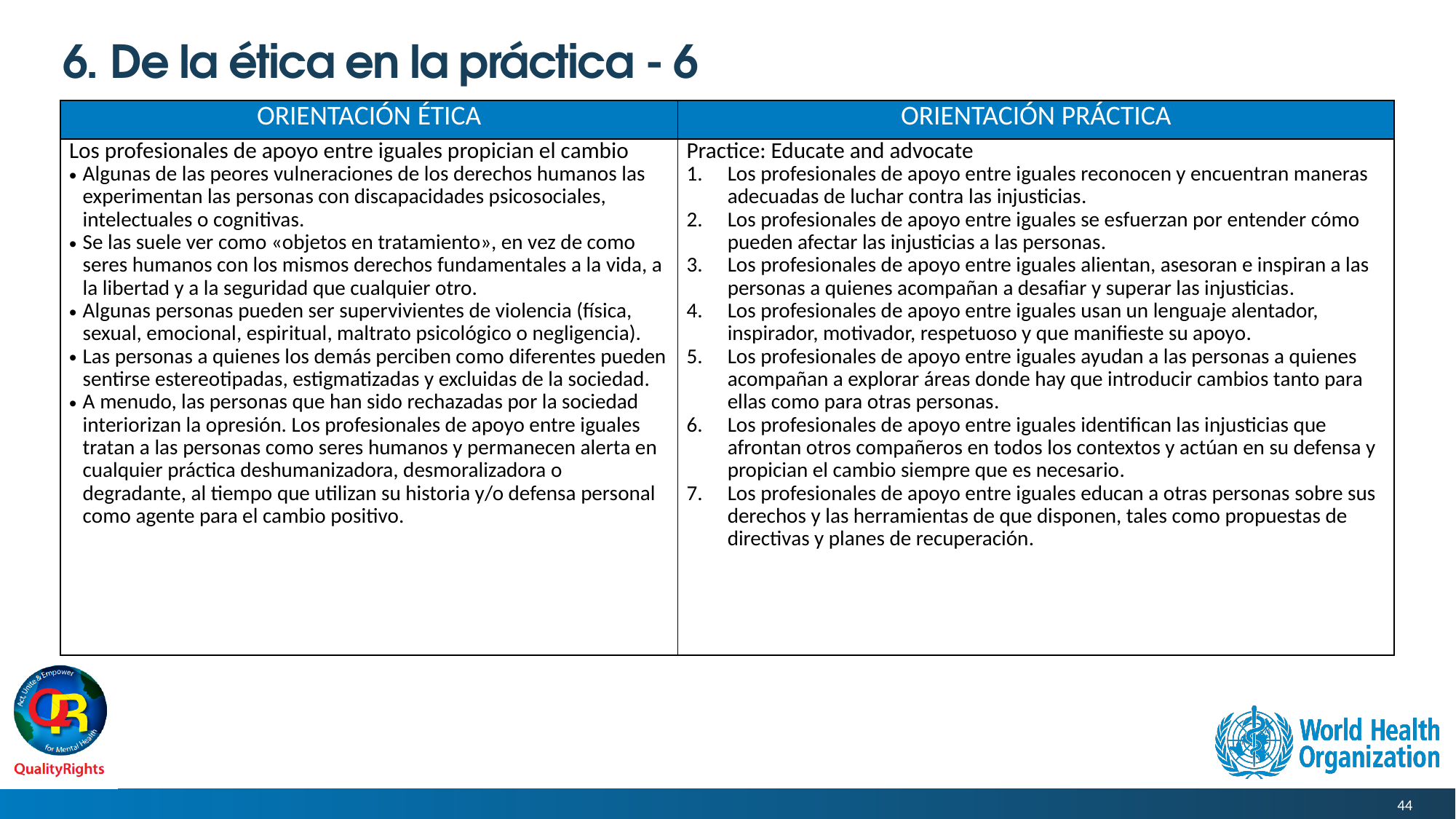

# 6. De la ética en la práctica - 6
| ORIENTACIÓN ÉTICA | ORIENTACIÓN PRÁCTICA |
| --- | --- |
| Los profesionales de apoyo entre iguales propician el cambio Algunas de las peores vulneraciones de los derechos humanos las experimentan las personas con discapacidades psicosociales, intelectuales o cognitivas. Se las suele ver como «objetos en tratamiento», en vez de como seres humanos con los mismos derechos fundamentales a la vida, a la libertad y a la seguridad que cualquier otro. Algunas personas pueden ser supervivientes de violencia (física, sexual, emocional, espiritual, maltrato psicológico o negligencia). Las personas a quienes los demás perciben como diferentes pueden sentirse estereotipadas, estigmatizadas y excluidas de la sociedad. A menudo, las personas que han sido rechazadas por la sociedad interiorizan la opresión. Los profesionales de apoyo entre iguales tratan a las personas como seres humanos y permanecen alerta en cualquier práctica deshumanizadora, desmoralizadora o degradante, al tiempo que utilizan su historia y/o defensa personal como agente para el cambio positivo. | Practice: Educate and advocate Los profesionales de apoyo entre iguales reconocen y encuentran maneras adecuadas de luchar contra las injusticias. Los profesionales de apoyo entre iguales se esfuerzan por entender cómo pueden afectar las injusticias a las personas. Los profesionales de apoyo entre iguales alientan, asesoran e inspiran a las personas a quienes acompañan a desafiar y superar las injusticias. Los profesionales de apoyo entre iguales usan un lenguaje alentador, inspirador, motivador, respetuoso y que manifieste su apoyo. Los profesionales de apoyo entre iguales ayudan a las personas a quienes acompañan a explorar áreas donde hay que introducir cambios tanto para ellas como para otras personas. Los profesionales de apoyo entre iguales identifican las injusticias que afrontan otros compañeros en todos los contextos y actúan en su defensa y propician el cambio siempre que es necesario. Los profesionales de apoyo entre iguales educan a otras personas sobre sus derechos y las herramientas de que disponen, tales como propuestas de directivas y planes de recuperación. |